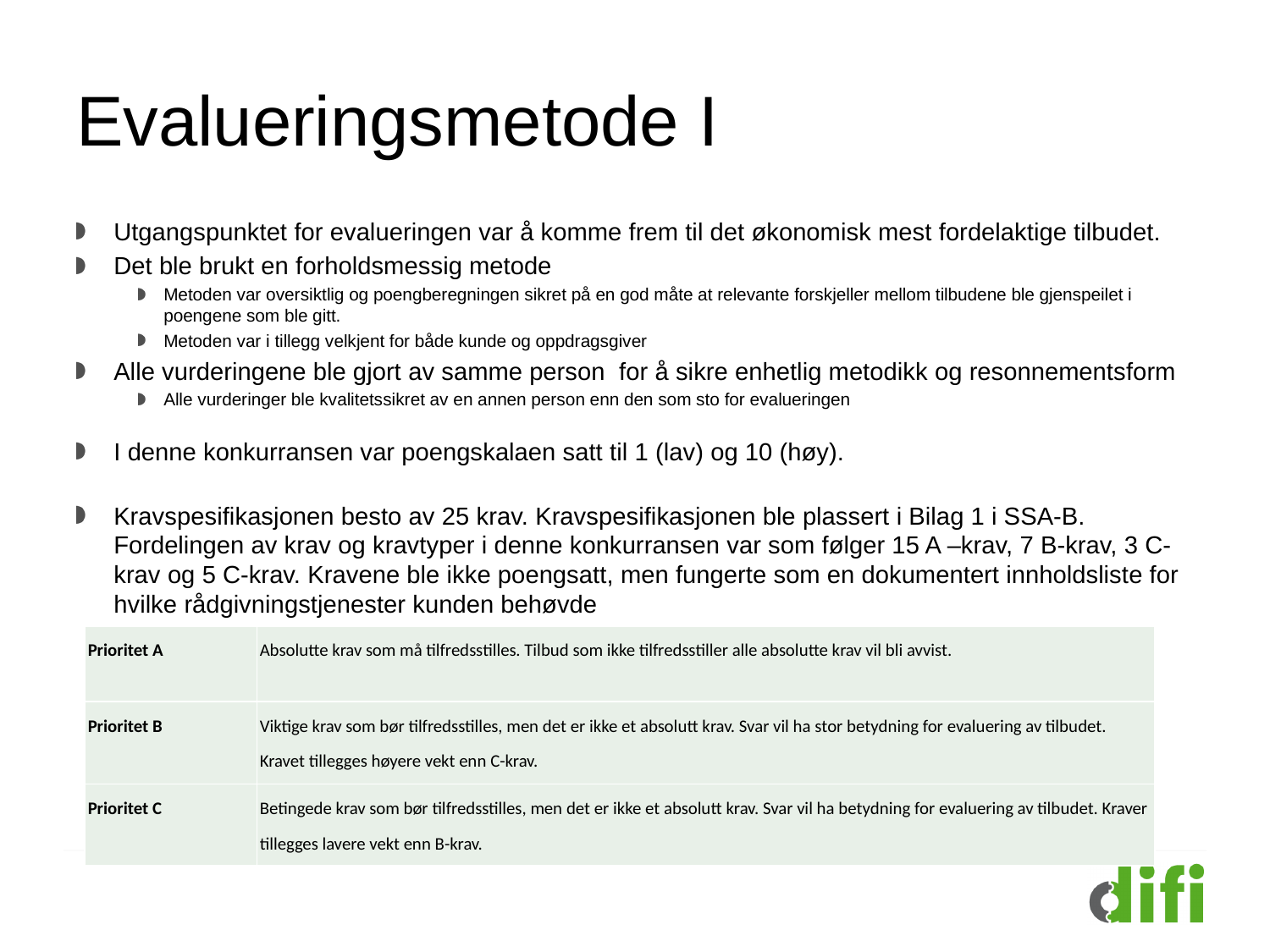

# Evalueringsmetode I
Utgangspunktet for evalueringen var å komme frem til det økonomisk mest fordelaktige tilbudet.
Det ble brukt en forholdsmessig metode
Metoden var oversiktlig og poengberegningen sikret på en god måte at relevante forskjeller mellom tilbudene ble gjenspeilet i poengene som ble gitt.
Metoden var i tillegg velkjent for både kunde og oppdragsgiver
Alle vurderingene ble gjort av samme person  for å sikre enhetlig metodikk og resonnementsform
Alle vurderinger ble kvalitetssikret av en annen person enn den som sto for evalueringen
I denne konkurransen var poengskalaen satt til 1 (lav) og 10 (høy).
Kravspesifikasjonen besto av 25 krav. Kravspesifikasjonen ble plassert i Bilag 1 i SSA-B. Fordelingen av krav og kravtyper i denne konkurransen var som følger 15 A –krav, 7 B-krav, 3 C- krav og 5 C-krav. Kravene ble ikke poengsatt, men fungerte som en dokumentert innholdsliste for hvilke rådgivningstjenester kunden behøvde
| Prioritet A | Absolutte krav som må tilfredsstilles. Tilbud som ikke tilfredsstiller alle absolutte krav vil bli avvist. |
| --- | --- |
| Prioritet B | Viktige krav som bør tilfredsstilles, men det er ikke et absolutt krav. Svar vil ha stor betydning for evaluering av tilbudet. Kravet tillegges høyere vekt enn C-krav. |
| Prioritet C | Betingede krav som bør tilfredsstilles, men det er ikke et absolutt krav. Svar vil ha betydning for evaluering av tilbudet. Kraver tillegges lavere vekt enn B-krav. |